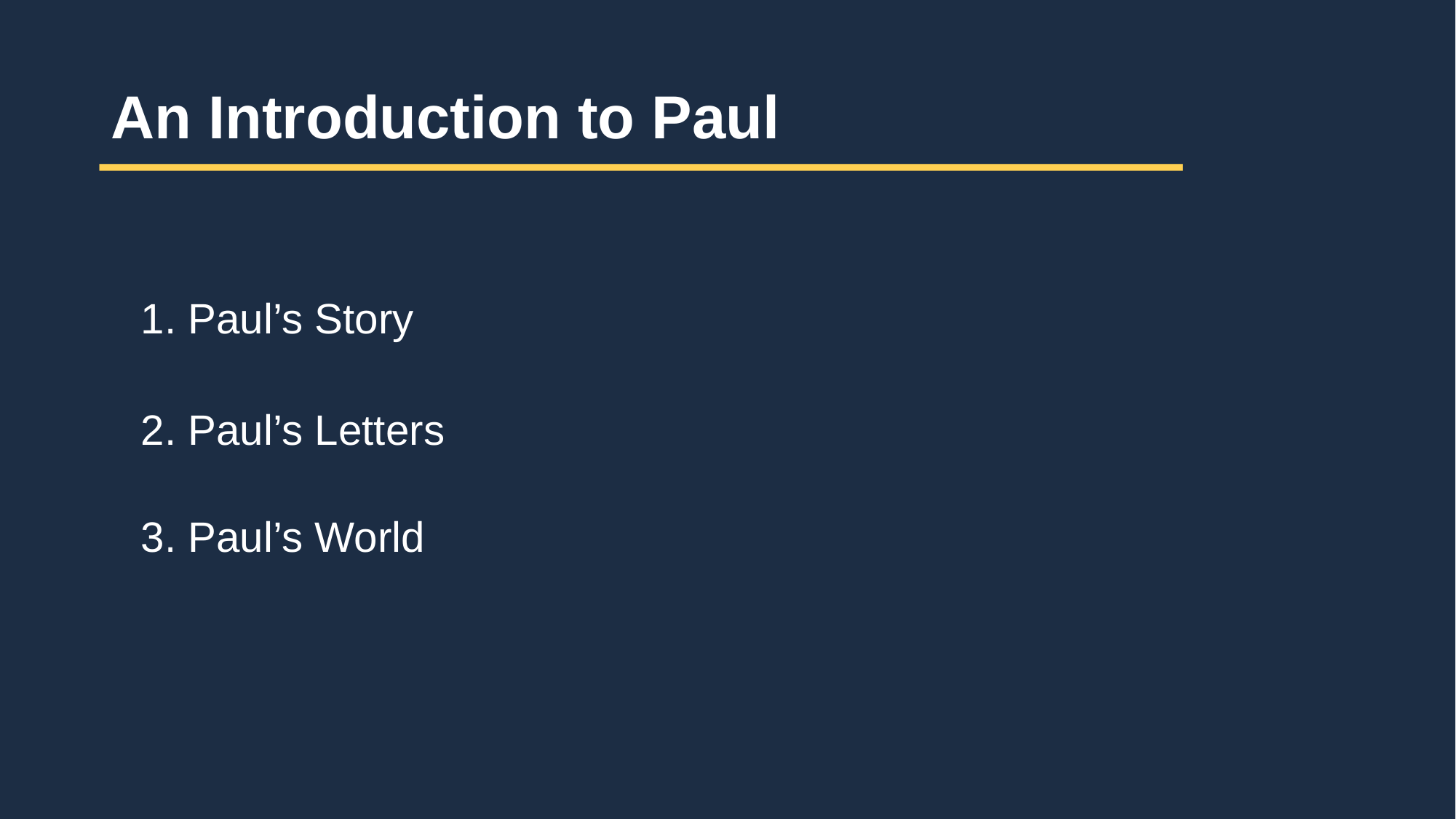

An Introduction to Paul
1. Paul’s Story
2. Paul’s Letters
3. Paul’s World